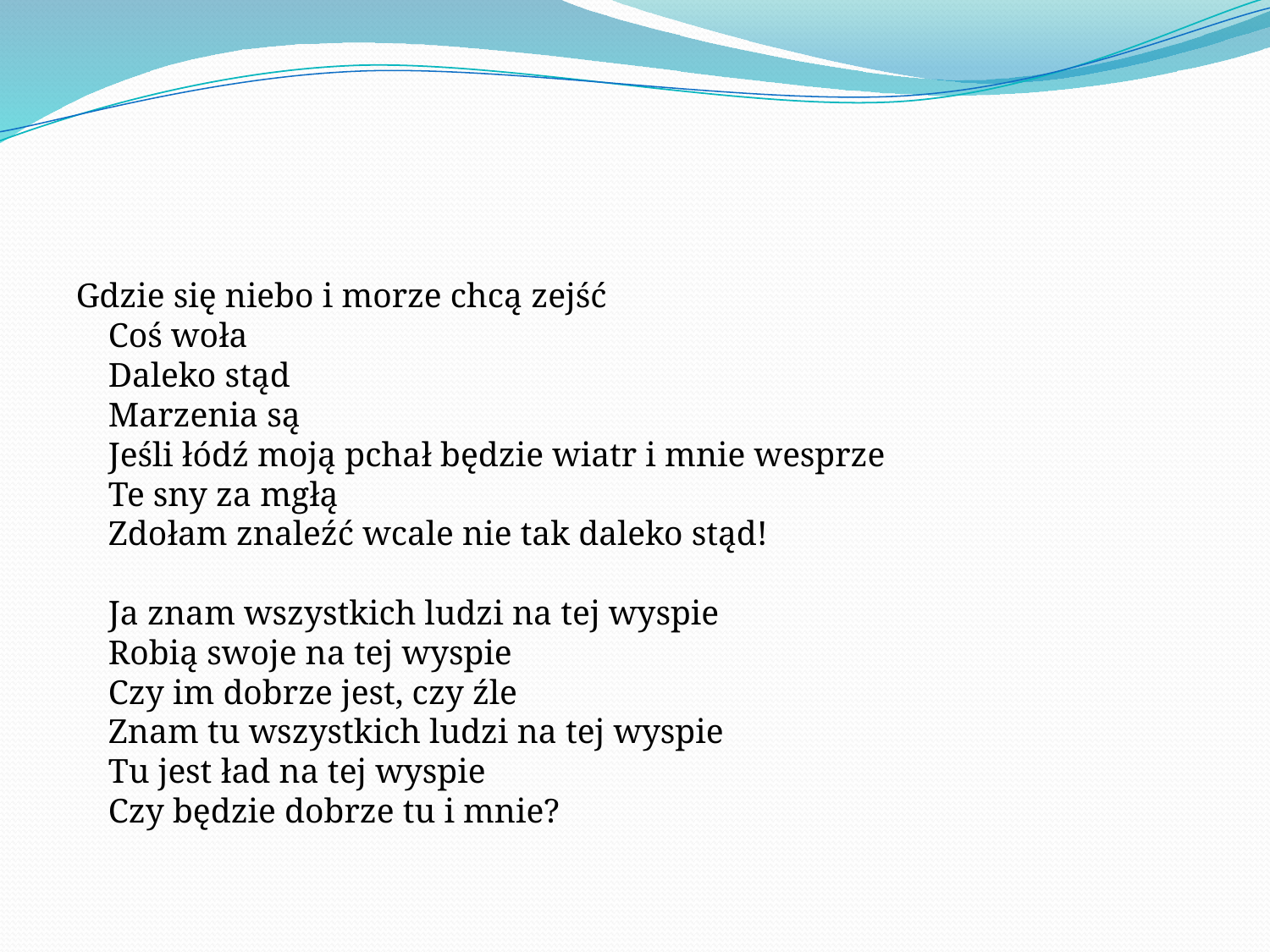

#
Gdzie się niebo i morze chcą zejść
Coś woła
Daleko stąd
Marzenia są
Jeśli łódź moją pchał będzie wiatr i mnie wesprze
Te sny za mgłą
Zdołam znaleźć wcale nie tak daleko stąd! 
Ja znam wszystkich ludzi na tej wyspie
Robią swoje na tej wyspie
Czy im dobrze jest, czy źle
Znam tu wszystkich ludzi na tej wyspie 
Tu jest ład na tej wyspie
Czy będzie dobrze tu i mnie?